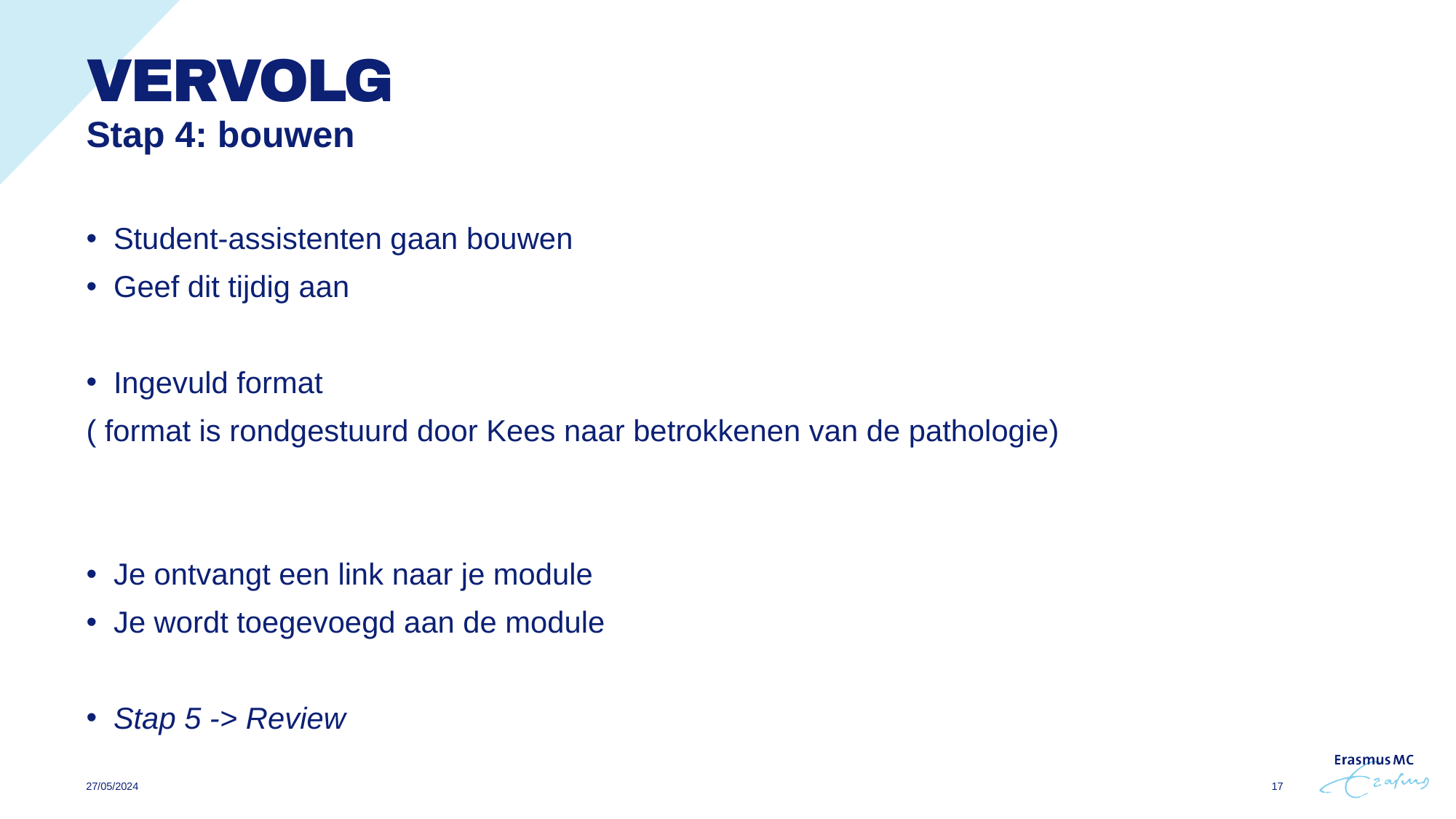

# Vervolg
Stap 4: bouwen
Student-assistenten gaan bouwen
Geef dit tijdig aan

Ingevuld format
( format is rondgestuurd door Kees naar betrokkenen van de pathologie)

Je ontvangt een link naar je module
Je wordt toegevoegd aan de module

Stap 5 -> Review

27/05/2024
17